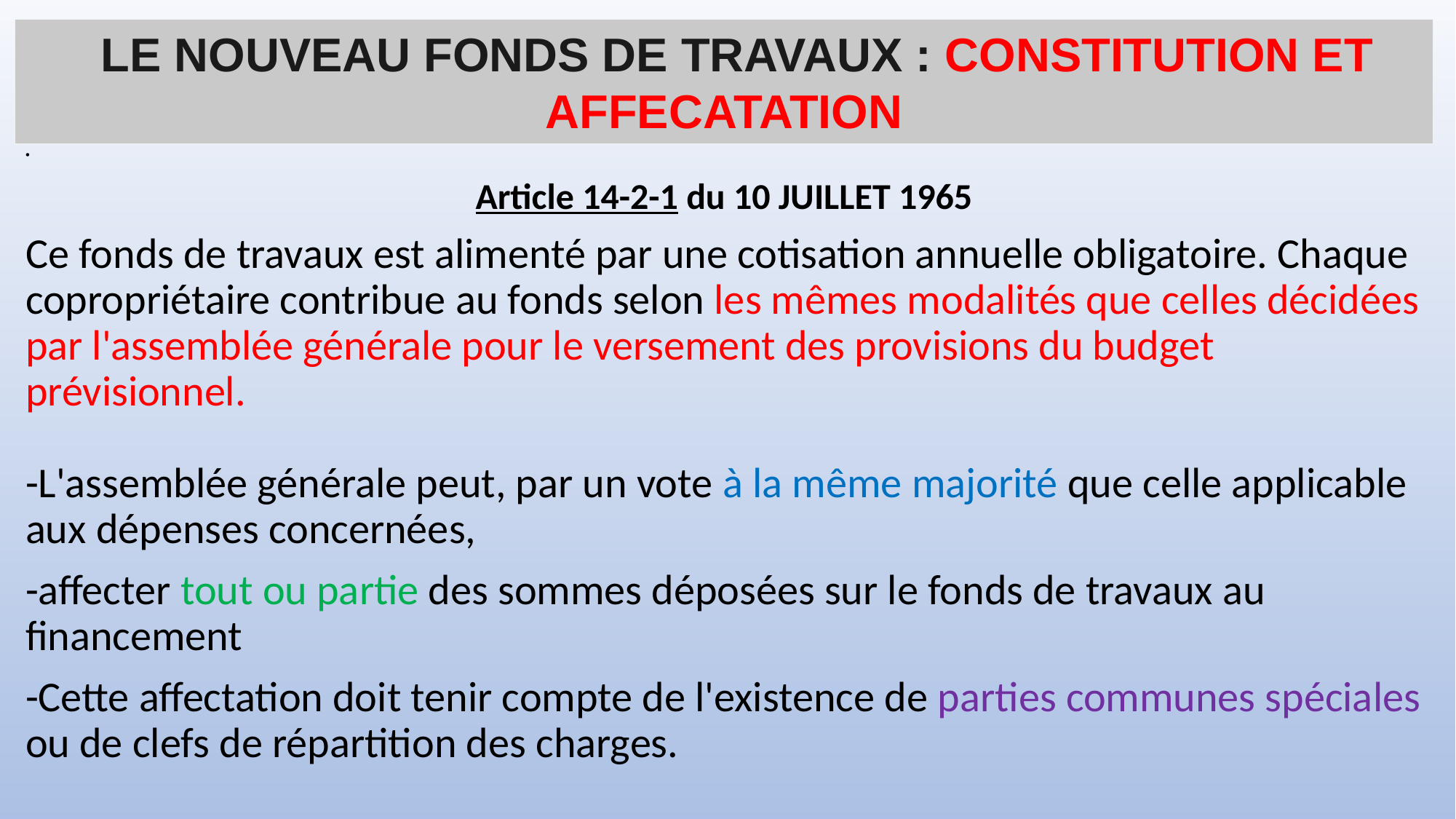

# LE NOUVEAU FONDS DE TRAVAUX : CONSTITUTION ET AFFECATATION

Article 14-2-1 du 10 JUILLET 1965
Ce fonds de travaux est alimenté par une cotisation annuelle obligatoire. Chaque copropriétaire contribue au fonds selon les mêmes modalités que celles décidées par l'assemblée générale pour le versement des provisions du budget prévisionnel.
-L'assemblée générale peut, par un vote à la même majorité que celle applicable aux dépenses concernées,
-affecter tout ou partie des sommes déposées sur le fonds de travaux au financement
-Cette affectation doit tenir compte de l'existence de parties communes spéciales ou de clefs de répartition des charges.